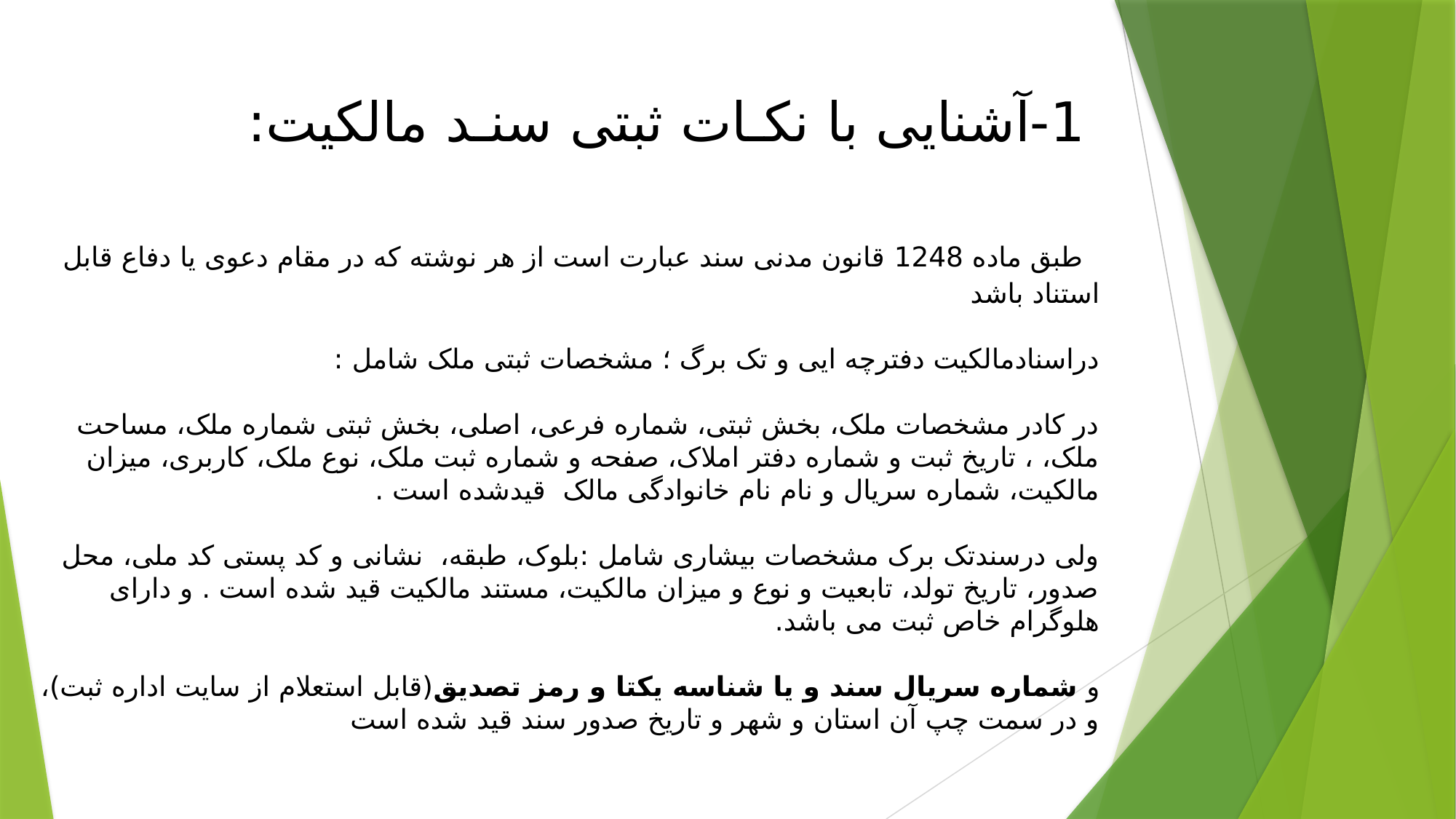

1-آشنایی با نکـات ثبتی سنـد مالکیت:

 طبق ماده 1248 قانون مدنی سند عبارت است از هر نوشته که در مقام دعوی یا دفاع قابل استناد باشد

دراسنادمالکیت دفترچه ایی و تک برگ ؛ مشخصات ثبتی ملک شامل :

در کادر مشخصات ملک، بخش ثبتی، شماره فرعی، اصلی، بخش ثبتی شماره ملک، مساحت ملک، ، تاریخ ثبت و شماره دفتر املاک، صفحه و شماره ثبت ملک، نوع ملک، کاربری، میزان مالکیت، شماره سریال و نام نام خانوادگی مالک  قیدشده است .

ولی درسندتک برک مشخصات بیشاری شامل :بلوک، طبقه،  نشانی و کد پستی کد ملی، محل صدور، تاریخ تولد، تابعیت و نوع و میزان مالکیت، مستند مالکیت قید شده است . و دارای هلوگرام خاص ثبت می باشد.

و شماره سریال سند و یا شناسه یکتا و رمز تصدیق(قابل استعلام از سایت اداره ثبت)، و در سمت چپ آن استان و شهر و تاریخ صدور سند قید ‌شده است